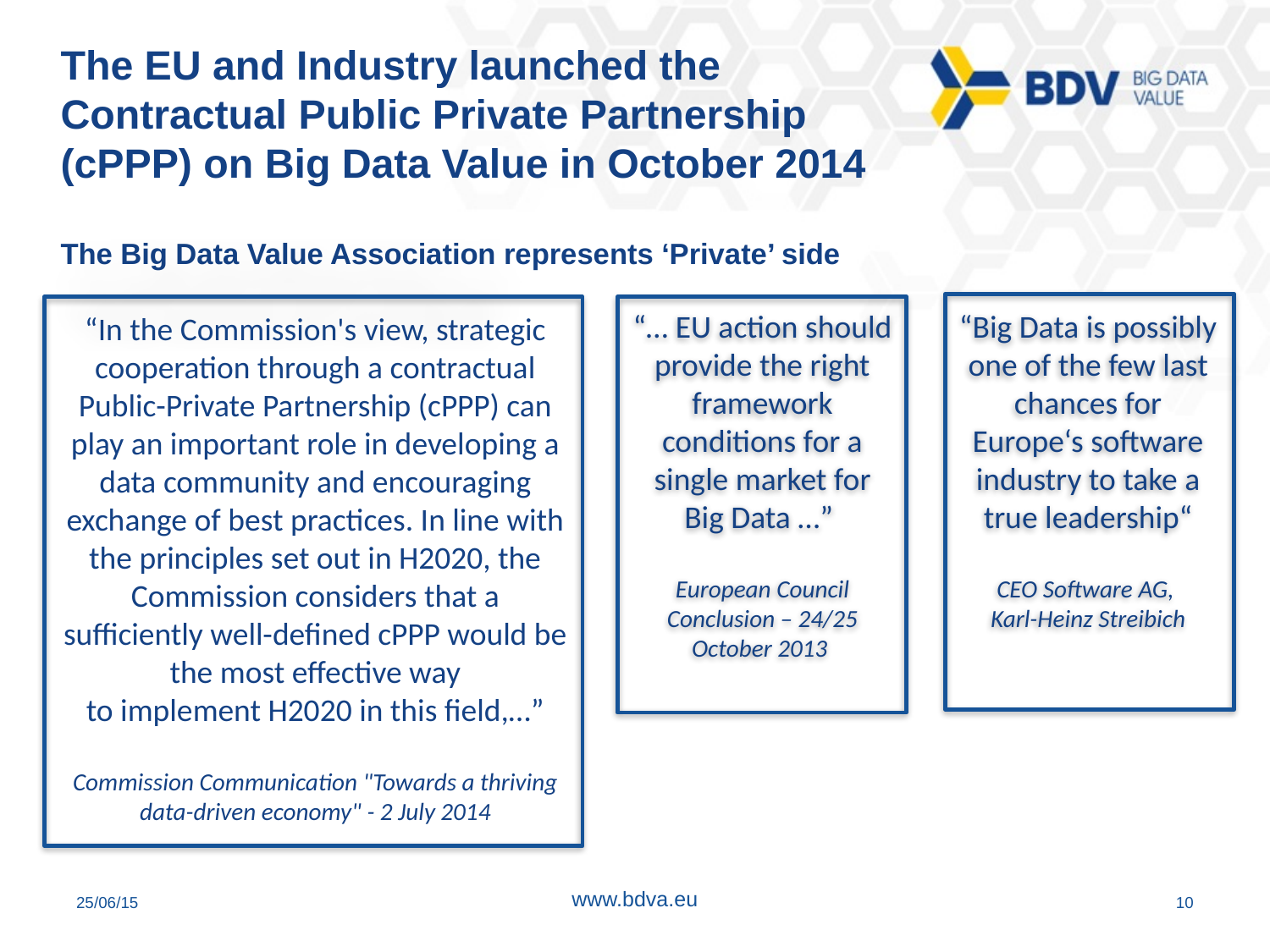

# The EU and Industry launched the Contractual Public Private Partnership (cPPP) on Big Data Value in October 2014 The Big Data Value Association represents ‘Private’ side

“… EU action should provide the right framework conditions for a single market for Big Data …”
European Council Conclusion – 24/25 October 2013
“Big Data is possibly one of the few last chances for Europe‘s software industry to take a true leadership“
CEO Software AG,
Karl-Heinz Streibich
“In the Commission's view, strategic cooperation through a contractual Public-Private Partnership (cPPP) can play an important role in developing a data community and encouraging exchange of best practices. In line with the principles set out in H2020, the Commission considers that a sufficiently well-defined cPPP would be the most effective way
to implement H2020 in this field,…”

Commission Communication "Towards a thriving data-driven economy" - 2 July 2014